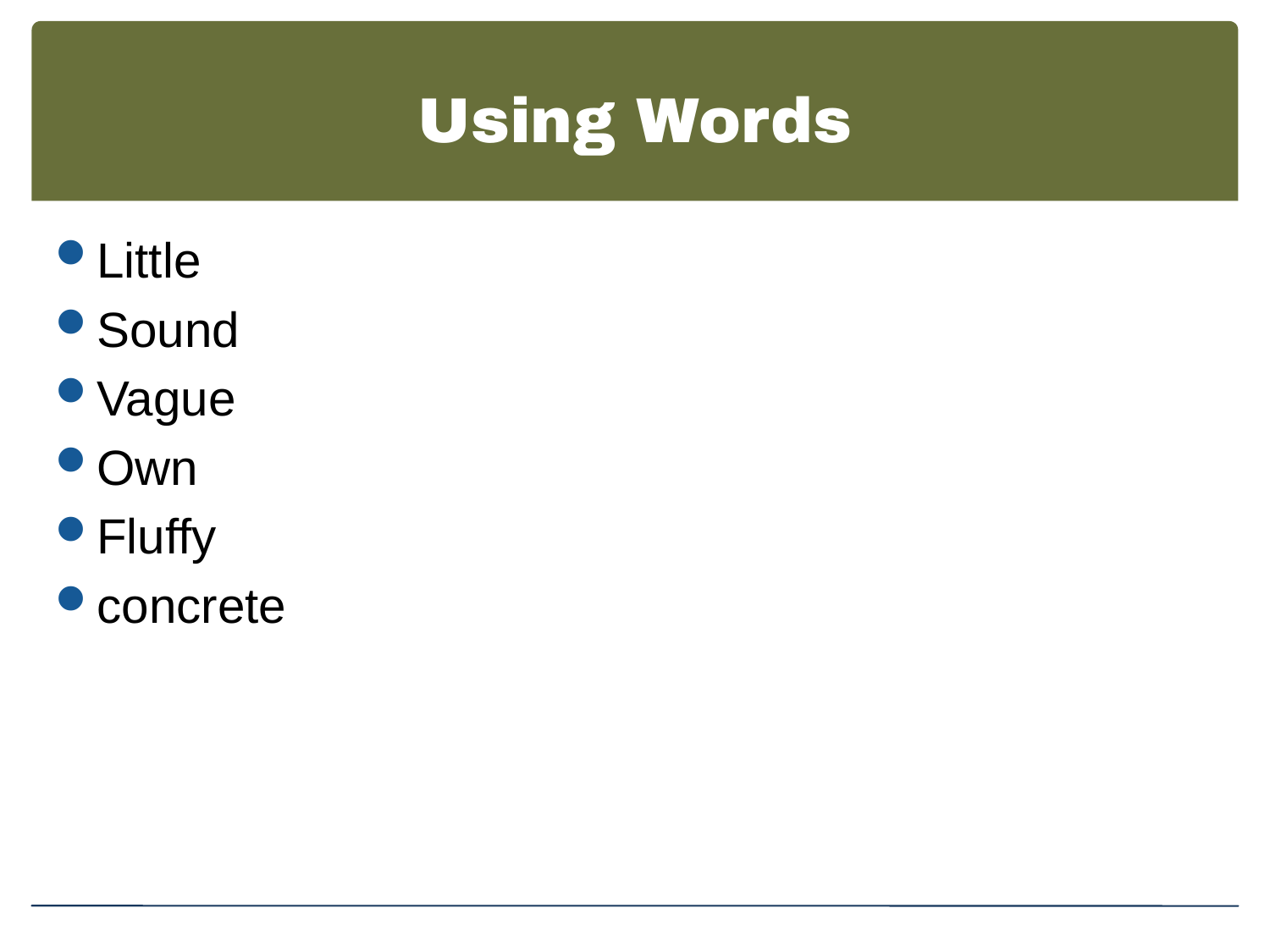

# Using Words
Little
Sound
Vague
Own
Fluffy
concrete